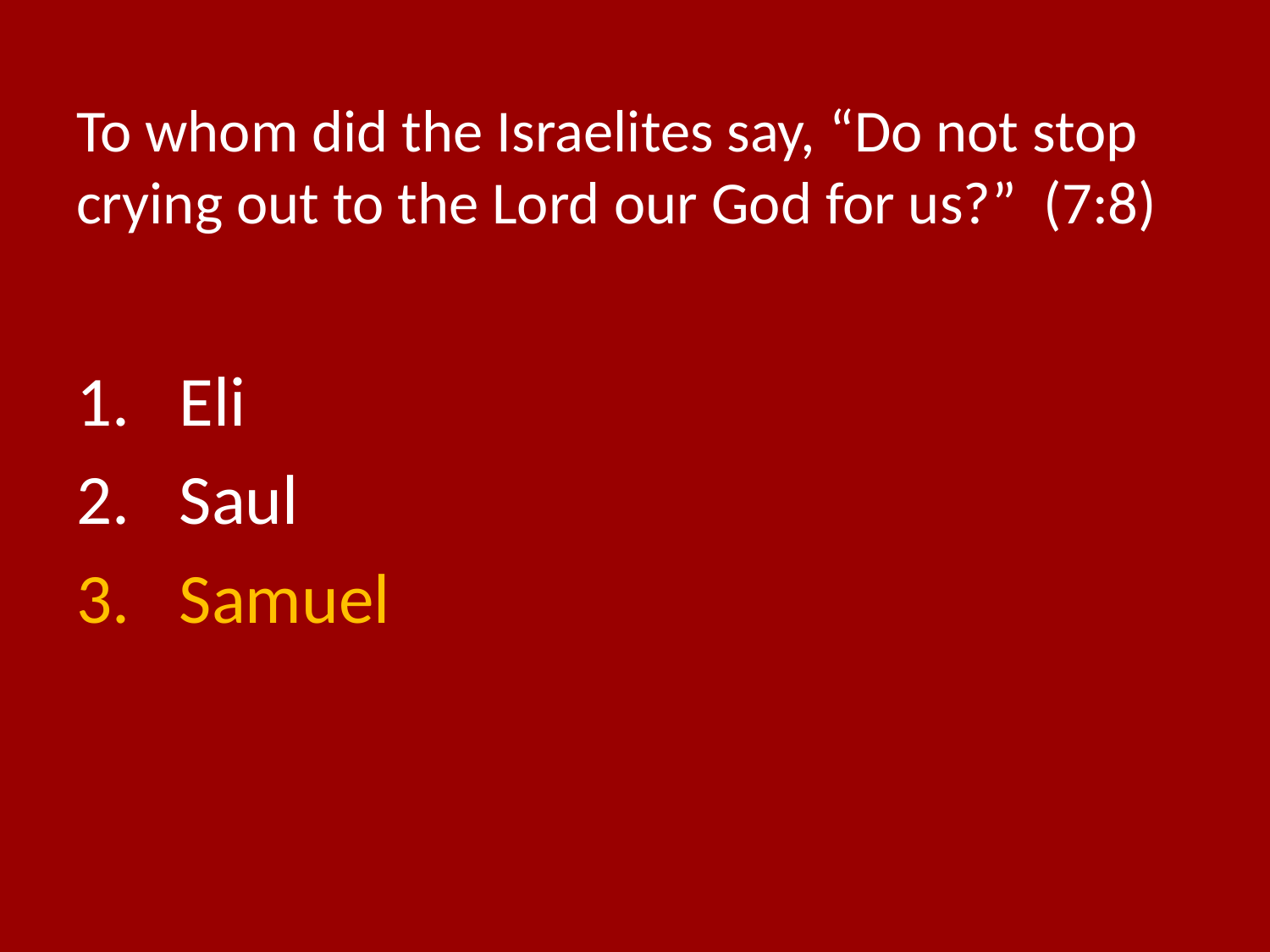

# To whom did the Israelites say, “Do not stop crying out to the Lord our God for us?”  (7:8)
Eli
Saul
Samuel